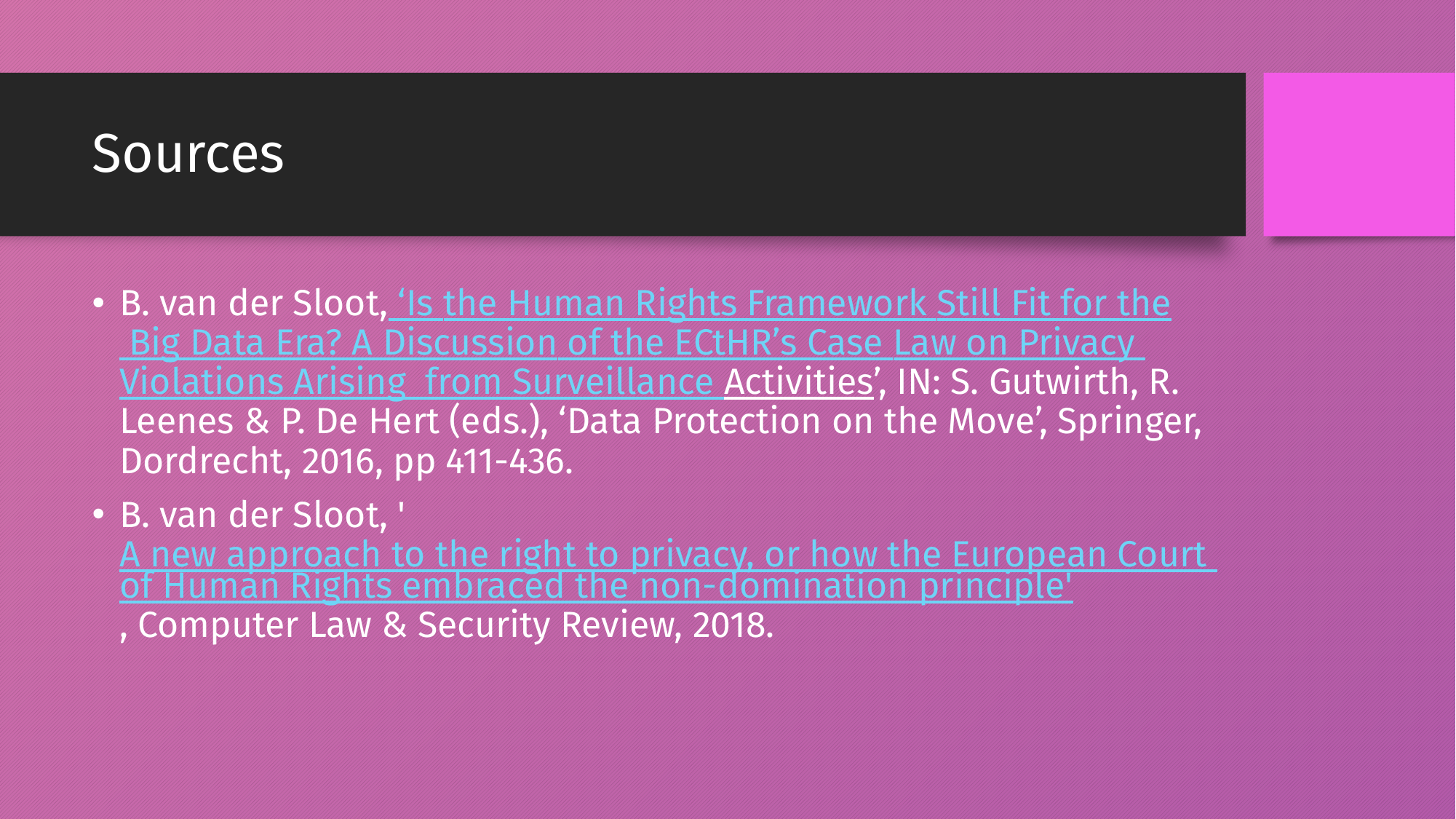

# Sources
B. van der Sloot, ‘Is the Human Rights Framework Still Fit for the Big Data Era? A Discussion of the ECtHR’s Case Law on Privacy Violations Arising  from Surveillance Activities’, IN: S. Gutwirth, R. Leenes & P. De Hert (eds.), ‘Data Protection on the Move’, Springer, Dordrecht, 2016, pp 411-436.
B. van der Sloot, 'A new approach to the right to privacy, or how the European Court of Human Rights embraced the non-domination principle', Computer Law & Security Review, 2018.